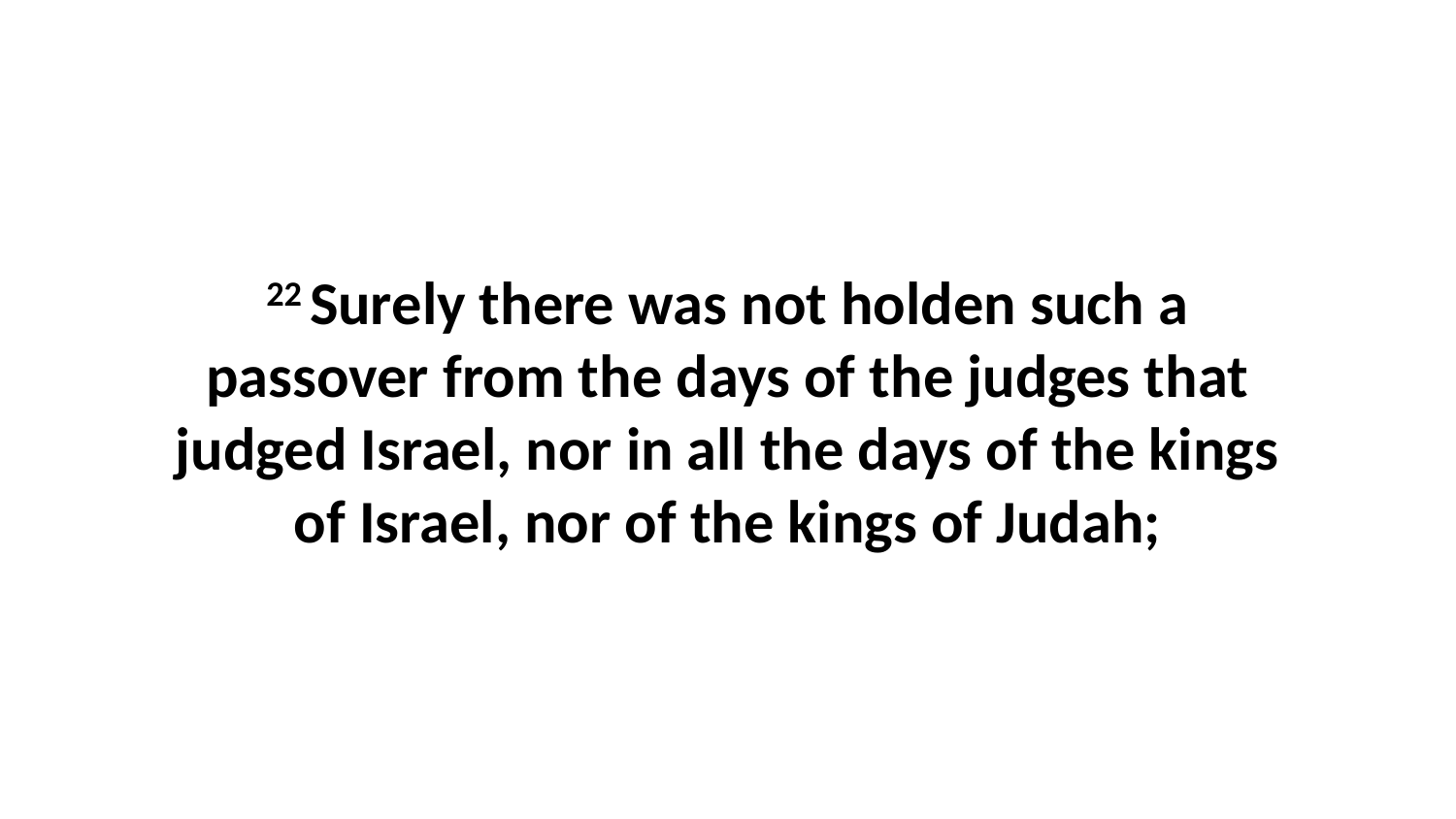

22 Surely there was not holden such a passover from the days of the judges that judged Israel, nor in all the days of the kings of Israel, nor of the kings of Judah;